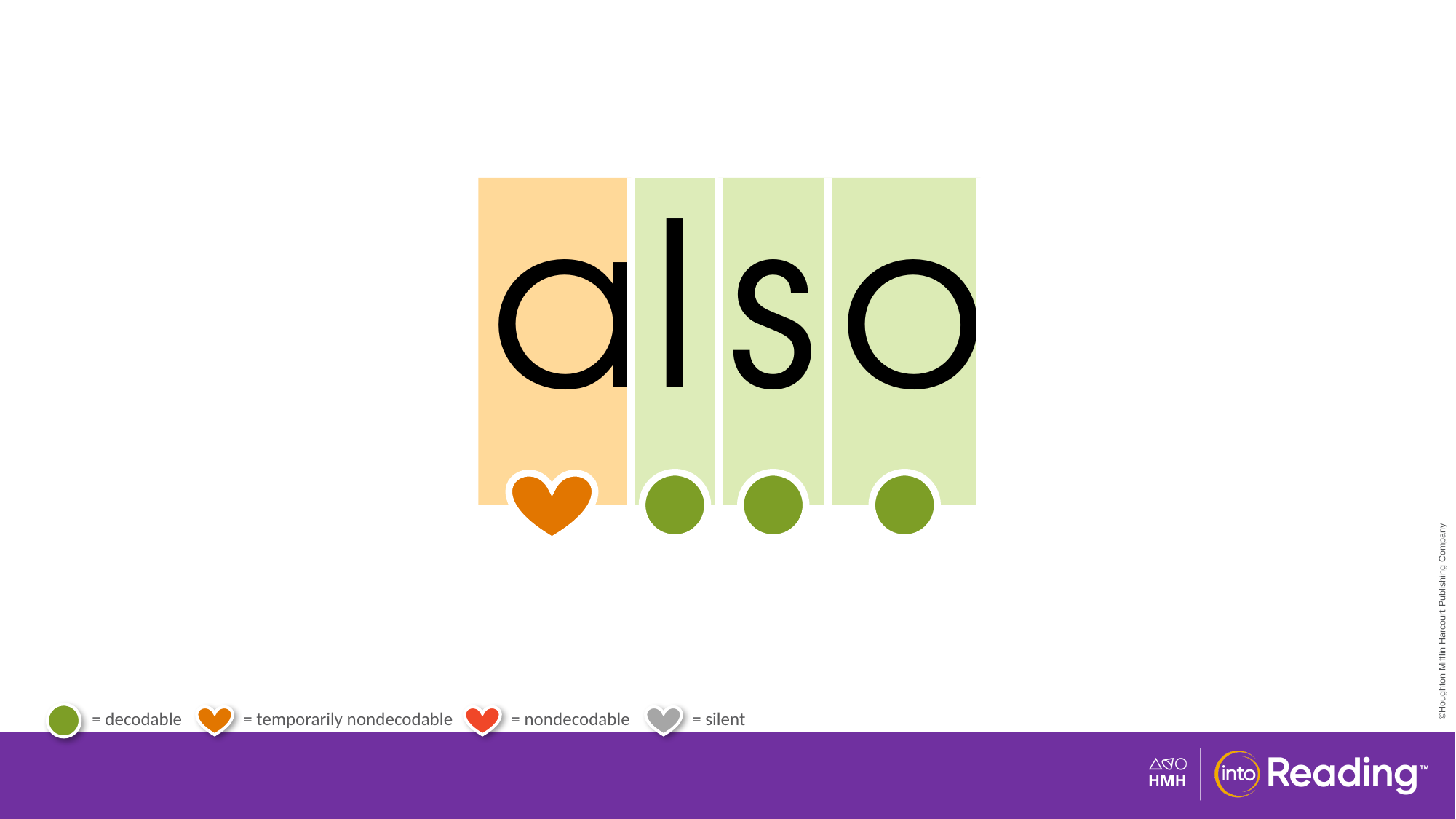

| a | l | s | o |
| --- | --- | --- | --- |

# Temporary Heart  Word also.